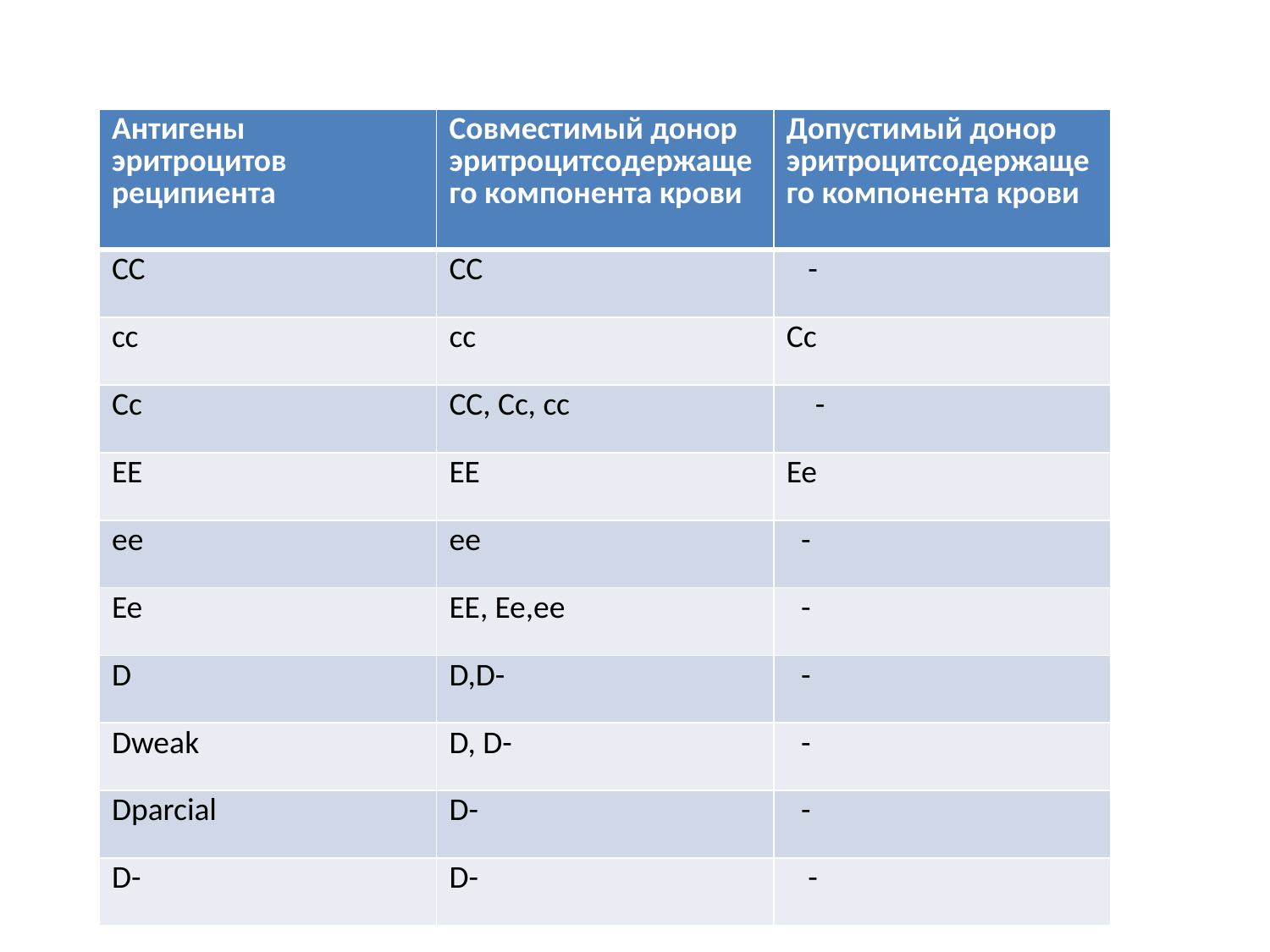

| Антигены эритроцитов реципиента | Совместимый донор эритроцитсодержащего компонента крови | Допустимый донор эритроцитсодержащего компонента крови |
| --- | --- | --- |
| СС | СС | - |
| сс | сс | Сс |
| Сс | СС, Сс, сс | - |
| ЕЕ | ЕЕ | Ее |
| ее | ее | - |
| Ее | ЕЕ, Ее,ее | - |
| D | D,D- | - |
| Dweak | D, D- | - |
| Dparcial | D- | - |
| D- | D- | - |